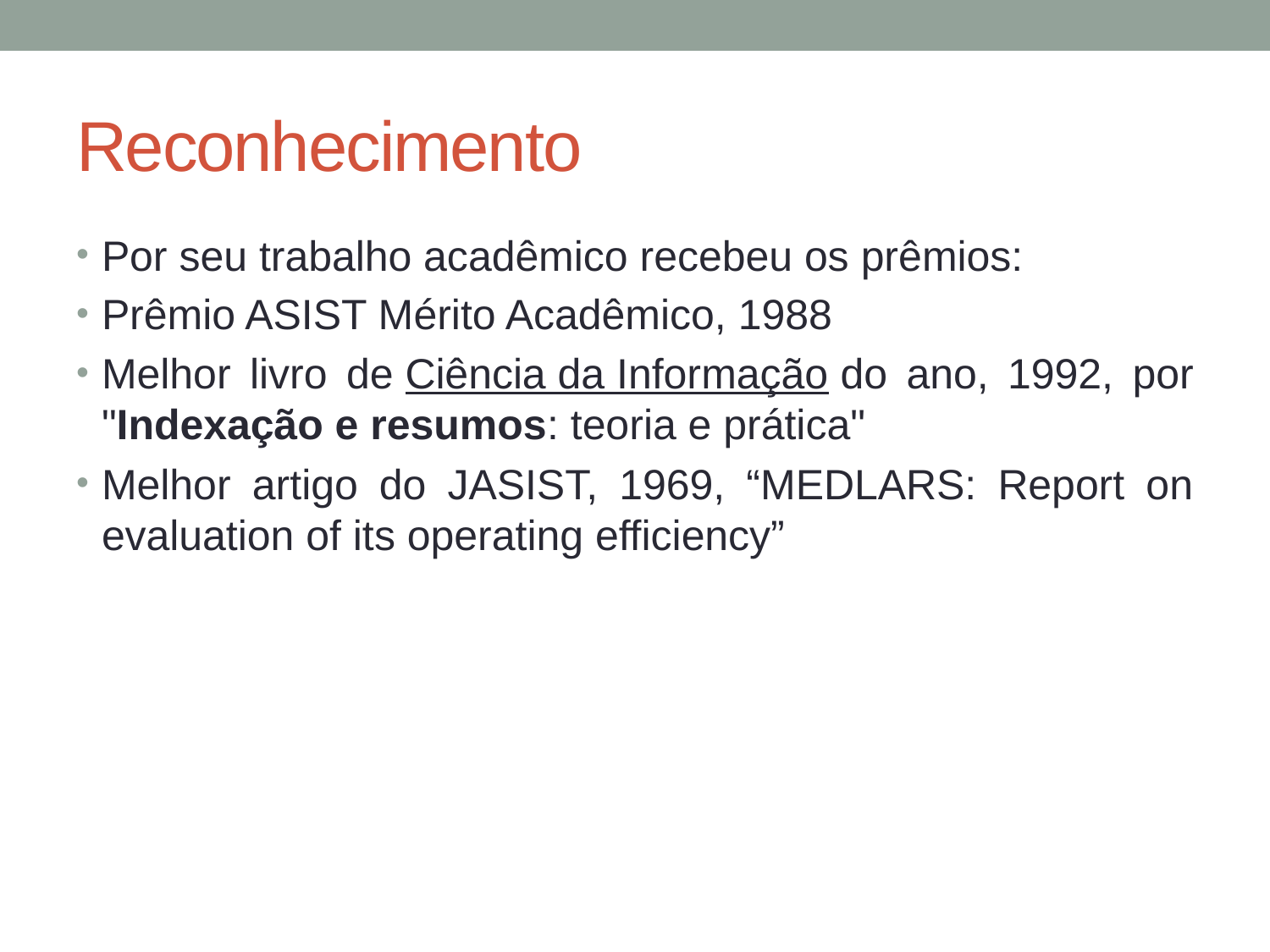

# Reconhecimento
Por seu trabalho acadêmico recebeu os prêmios:
Prêmio ASIST Mérito Acadêmico, 1988
Melhor livro de Ciência da Informação do ano, 1992, por "Indexação e resumos: teoria e prática"
Melhor artigo do JASIST, 1969, “MEDLARS: Report on evaluation of its operating efficiency”